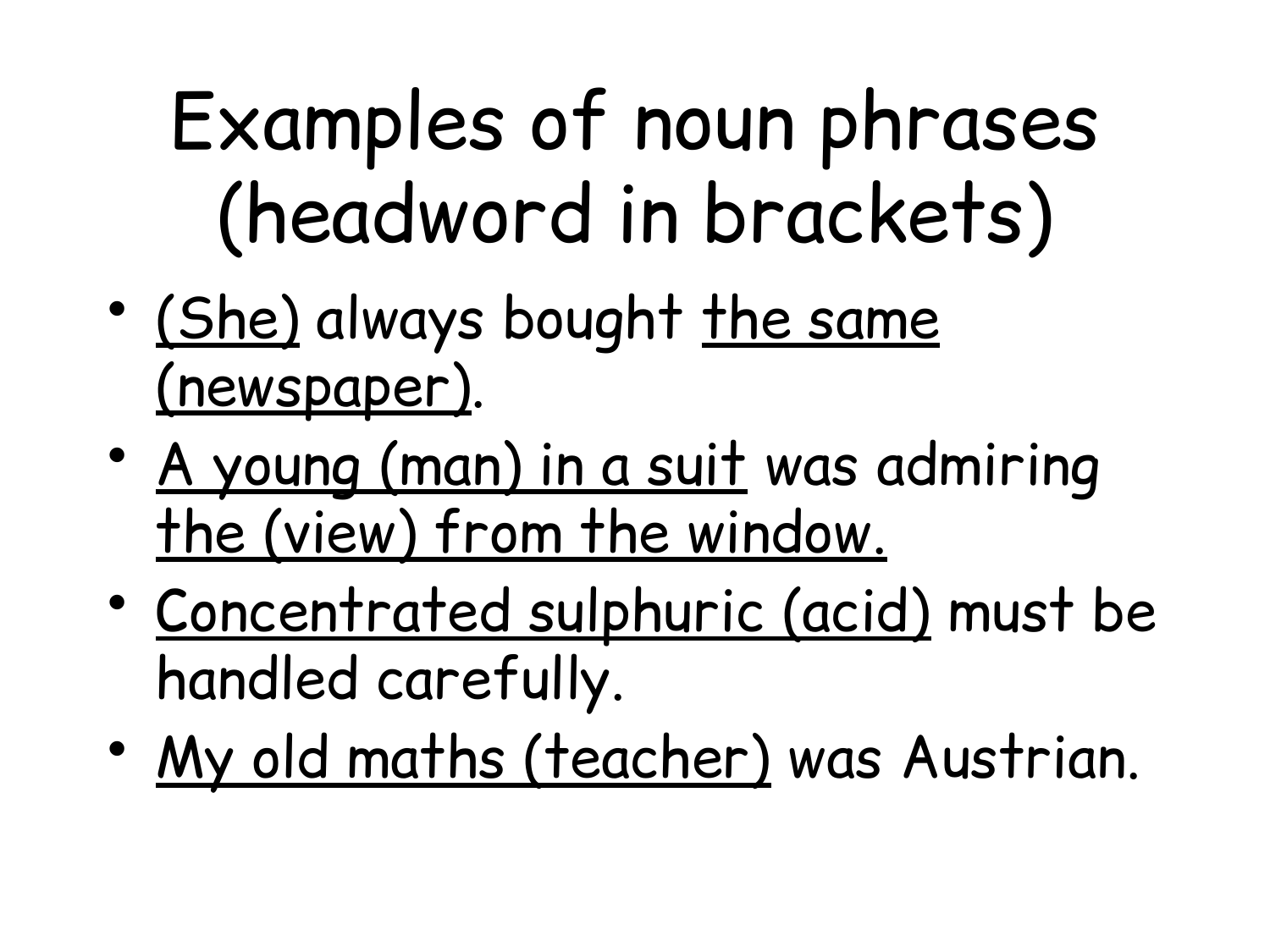

# Examples of noun phrases (headword in brackets)
(She) always bought the same (newspaper).
A young (man) in a suit was admiring the (view) from the window.
Concentrated sulphuric (acid) must be handled carefully.
My old maths (teacher) was Austrian.